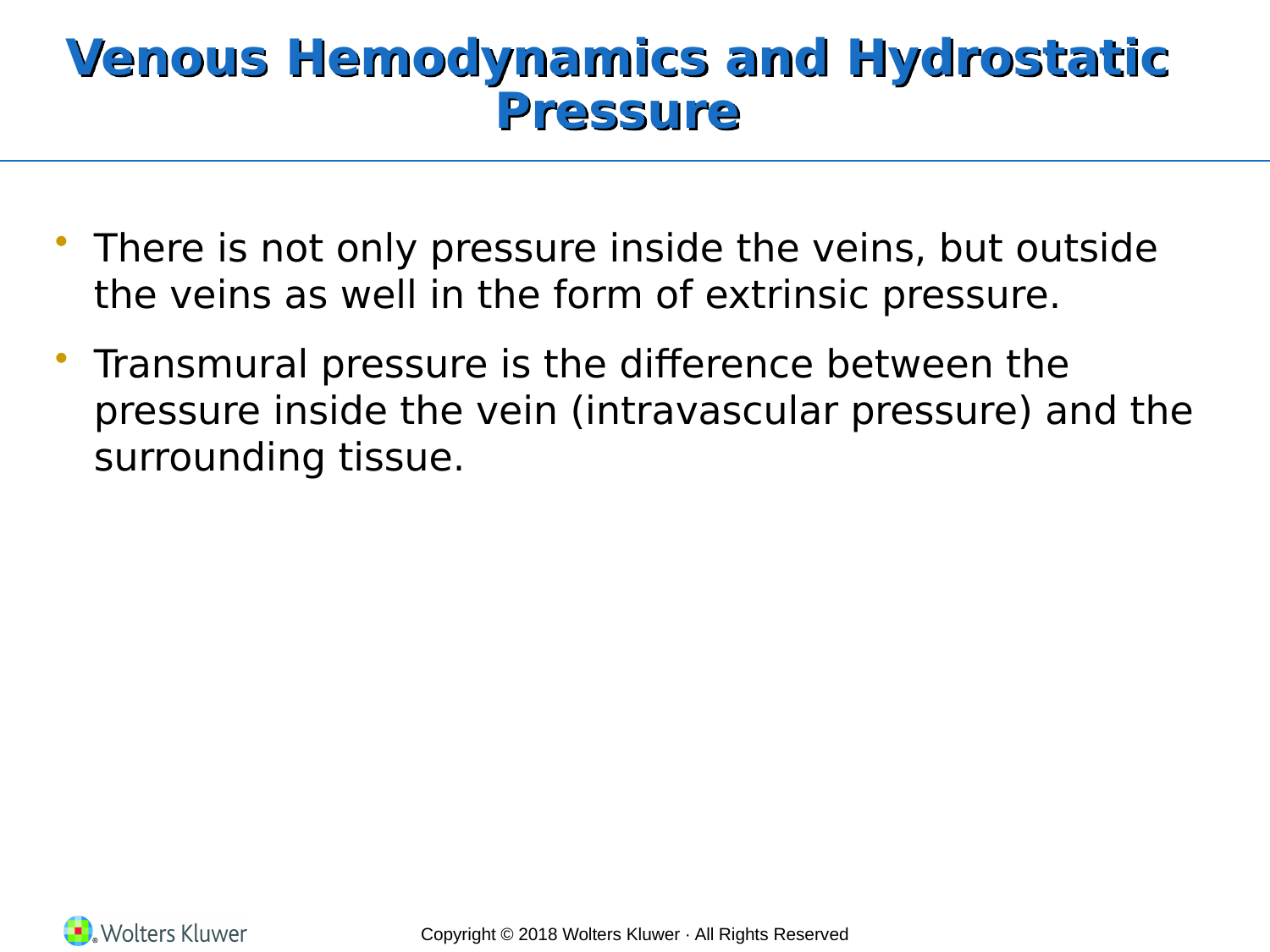

# Venous Hemodynamics and Hydrostatic Pressure
There is not only pressure inside the veins, but outside the veins as well in the form of extrinsic pressure.
Transmural pressure is the difference between the pressure inside the vein (intravascular pressure) and the surrounding tissue.